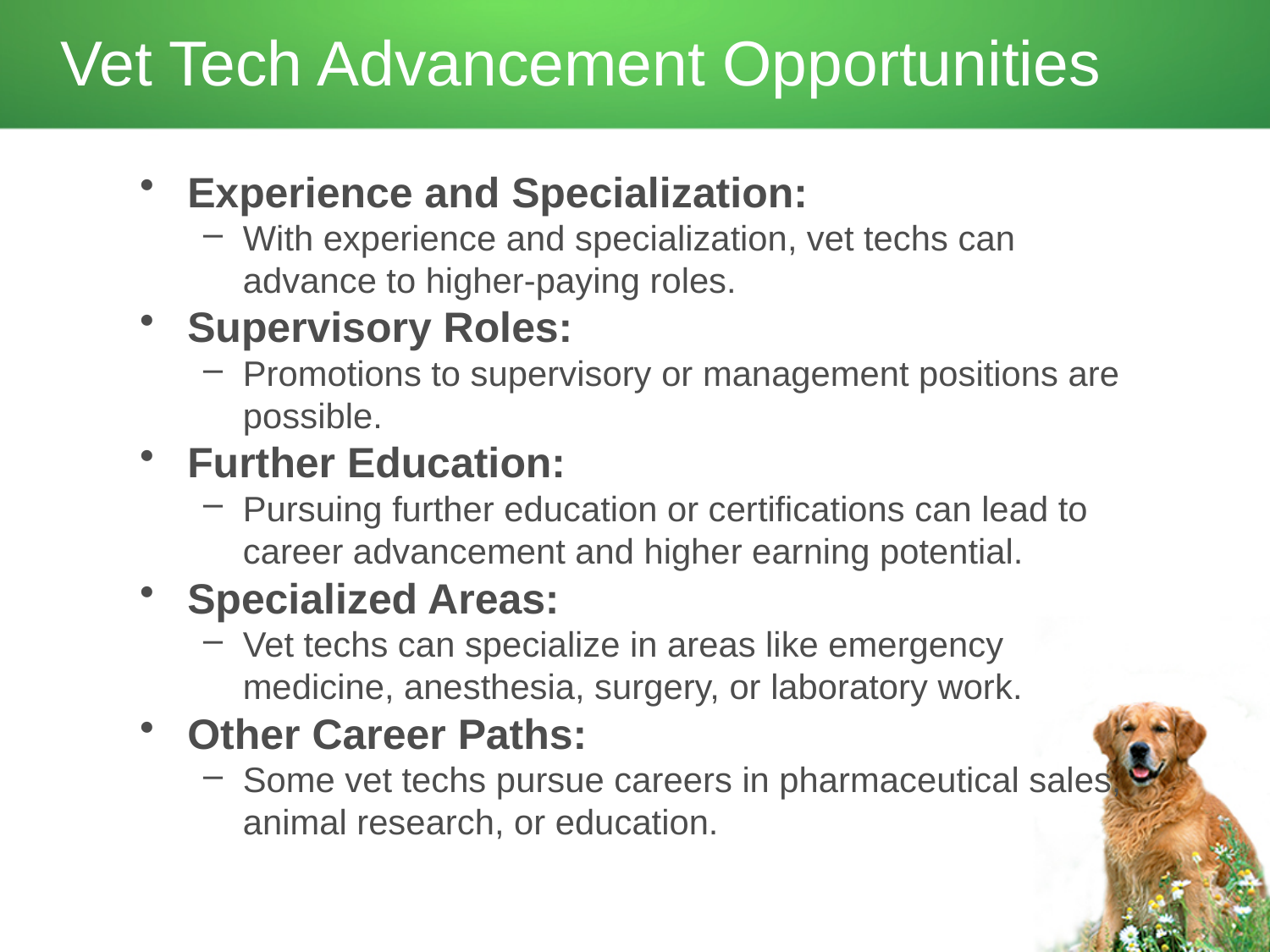

# Vet Tech Advancement Opportunities
Experience and Specialization:
With experience and specialization, vet techs can advance to higher-paying roles.
Supervisory Roles:
Promotions to supervisory or management positions are possible.
Further Education:
Pursuing further education or certifications can lead to career advancement and higher earning potential.
Specialized Areas:
Vet techs can specialize in areas like emergency medicine, anesthesia, surgery, or laboratory work.
Other Career Paths:
Some vet techs pursue careers in pharmaceutical sales, animal research, or education.